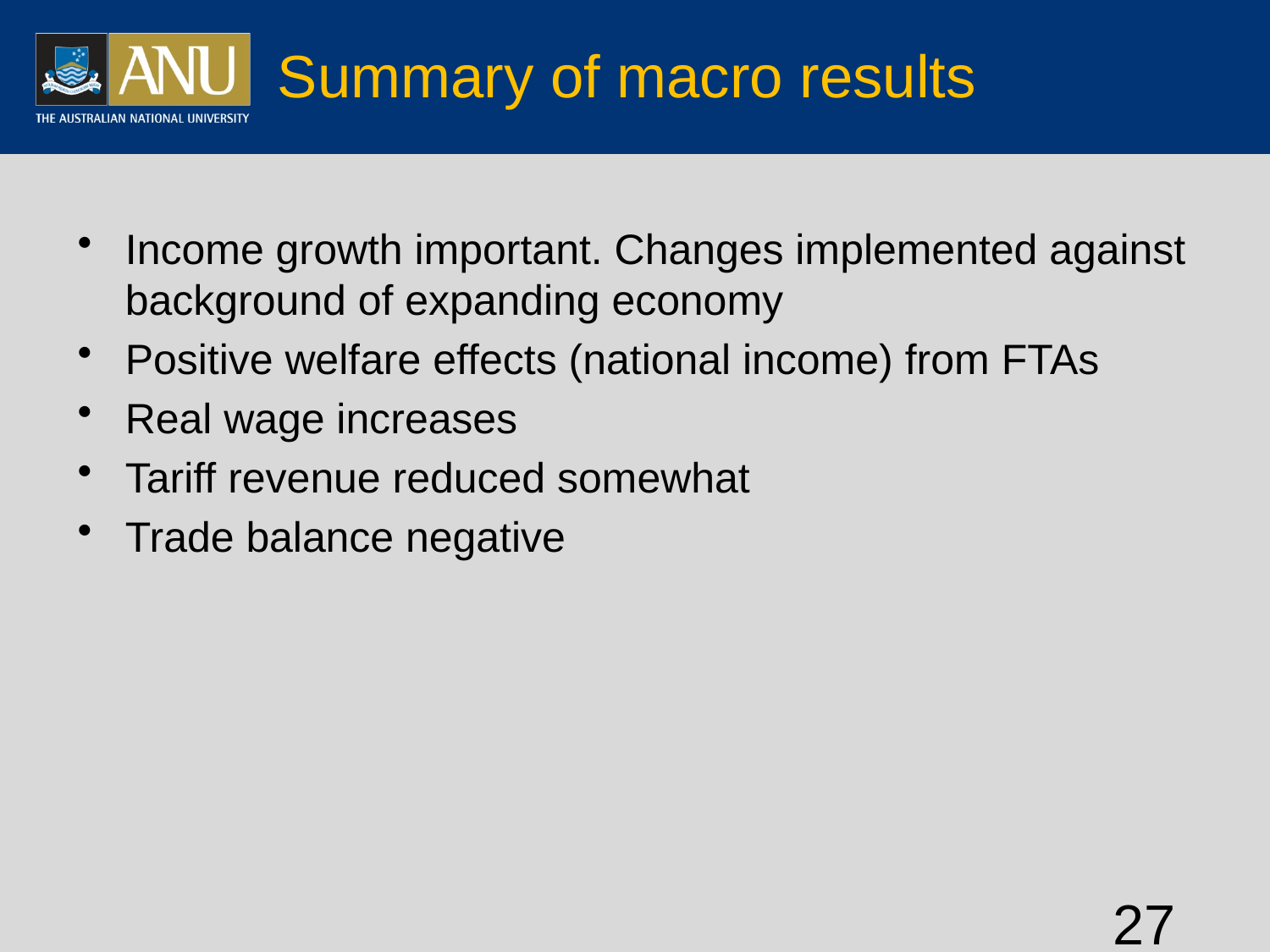

# Summary of macro results
Income growth important. Changes implemented against background of expanding economy
Positive welfare effects (national income) from FTAs
Real wage increases
Tariff revenue reduced somewhat
Trade balance negative

27